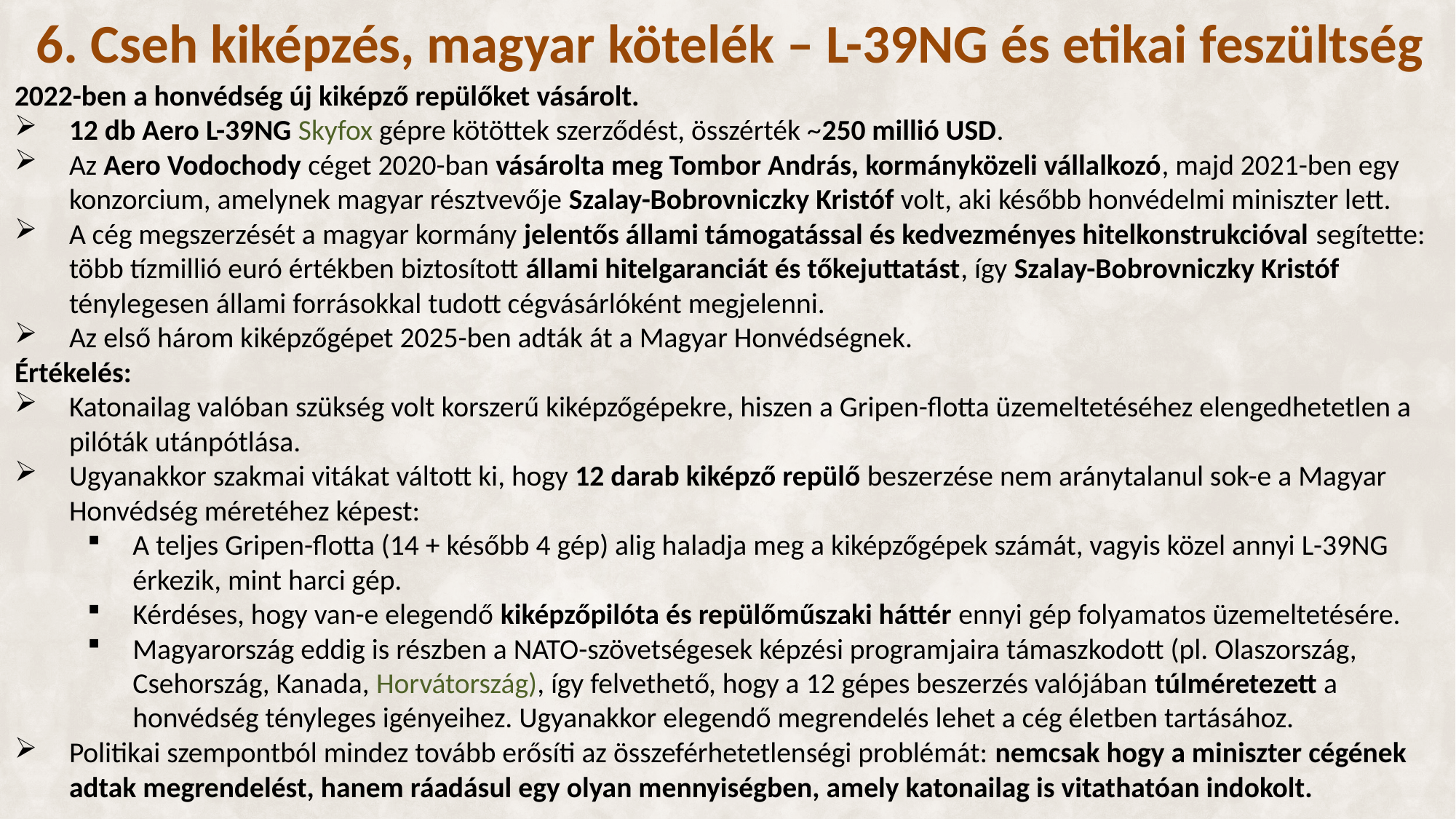

6. Cseh kiképzés, magyar kötelék – L-39NG és etikai feszültség
2022-ben a honvédség új kiképző repülőket vásárolt.
12 db Aero L-39NG Skyfox gépre kötöttek szerződést, összérték ~250 millió USD.
Az Aero Vodochody céget 2020-ban vásárolta meg Tombor András, kormányközeli vállalkozó, majd 2021-ben egy konzorcium, amelynek magyar résztvevője Szalay-Bobrovniczky Kristóf volt, aki később honvédelmi miniszter lett.
A cég megszerzését a magyar kormány jelentős állami támogatással és kedvezményes hitelkonstrukcióval segítette: több tízmillió euró értékben biztosított állami hitelgaranciát és tőkejuttatást, így Szalay-Bobrovniczky Kristóf ténylegesen állami forrásokkal tudott cégvásárlóként megjelenni.
Az első három kiképzőgépet 2025-ben adták át a Magyar Honvédségnek.
Értékelés:
Katonailag valóban szükség volt korszerű kiképzőgépekre, hiszen a Gripen-flotta üzemeltetéséhez elengedhetetlen a pilóták utánpótlása.
Ugyanakkor szakmai vitákat váltott ki, hogy 12 darab kiképző repülő beszerzése nem aránytalanul sok-e a Magyar Honvédség méretéhez képest:
A teljes Gripen-flotta (14 + később 4 gép) alig haladja meg a kiképzőgépek számát, vagyis közel annyi L-39NG érkezik, mint harci gép.
Kérdéses, hogy van-e elegendő kiképzőpilóta és repülőműszaki háttér ennyi gép folyamatos üzemeltetésére.
Magyarország eddig is részben a NATO-szövetségesek képzési programjaira támaszkodott (pl. Olaszország, Csehország, Kanada, Horvátország), így felvethető, hogy a 12 gépes beszerzés valójában túlméretezett a honvédség tényleges igényeihez. Ugyanakkor elegendő megrendelés lehet a cég életben tartásához.
Politikai szempontból mindez tovább erősíti az összeférhetetlenségi problémát: nemcsak hogy a miniszter cégének adtak megrendelést, hanem ráadásul egy olyan mennyiségben, amely katonailag is vitathatóan indokolt.